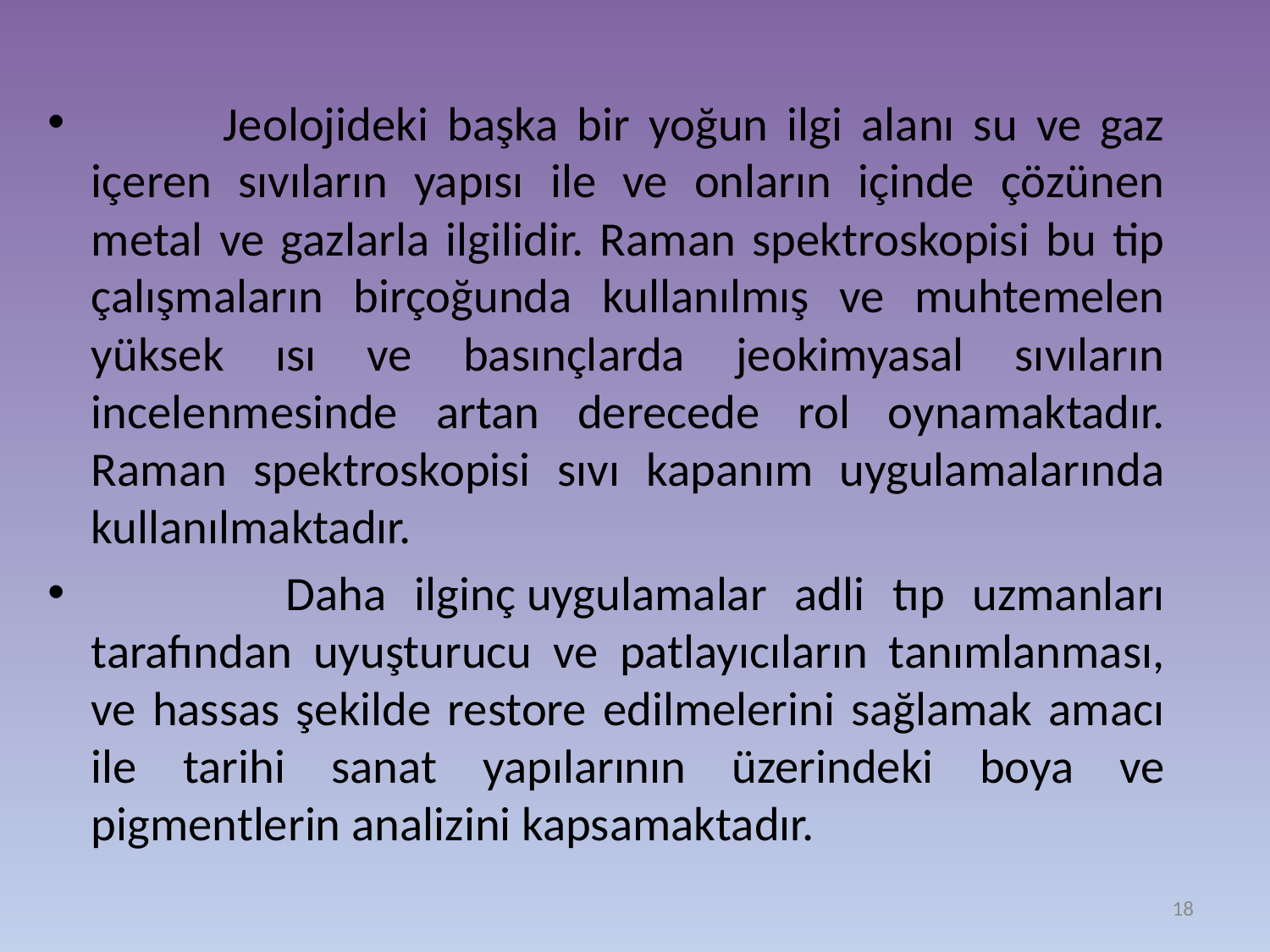

Jeolojideki başka bir yoğun ilgi alanı su ve gaz içeren sıvıların yapısı ile ve onların içinde çözünen metal ve gazlarla ilgilidir. Raman spektroskopisi bu tip çalışmaların birçoğunda kullanılmış ve muhtemelen yüksek ısı ve basınçlarda jeokimyasal sıvıların incelenmesinde artan derecede rol oynamaktadır. Raman spektroskopisi sıvı kapanım uygulamalarında kullanılmaktadır.
       Daha ilginç uygulamalar adli tıp uzmanları tarafından uyuşturucu ve patlayıcıların tanımlanması, ve hassas şekilde restore edilmelerini sağlamak amacı ile tarihi sanat yapılarının üzerindeki boya ve pigmentlerin analizini kapsamaktadır.
18